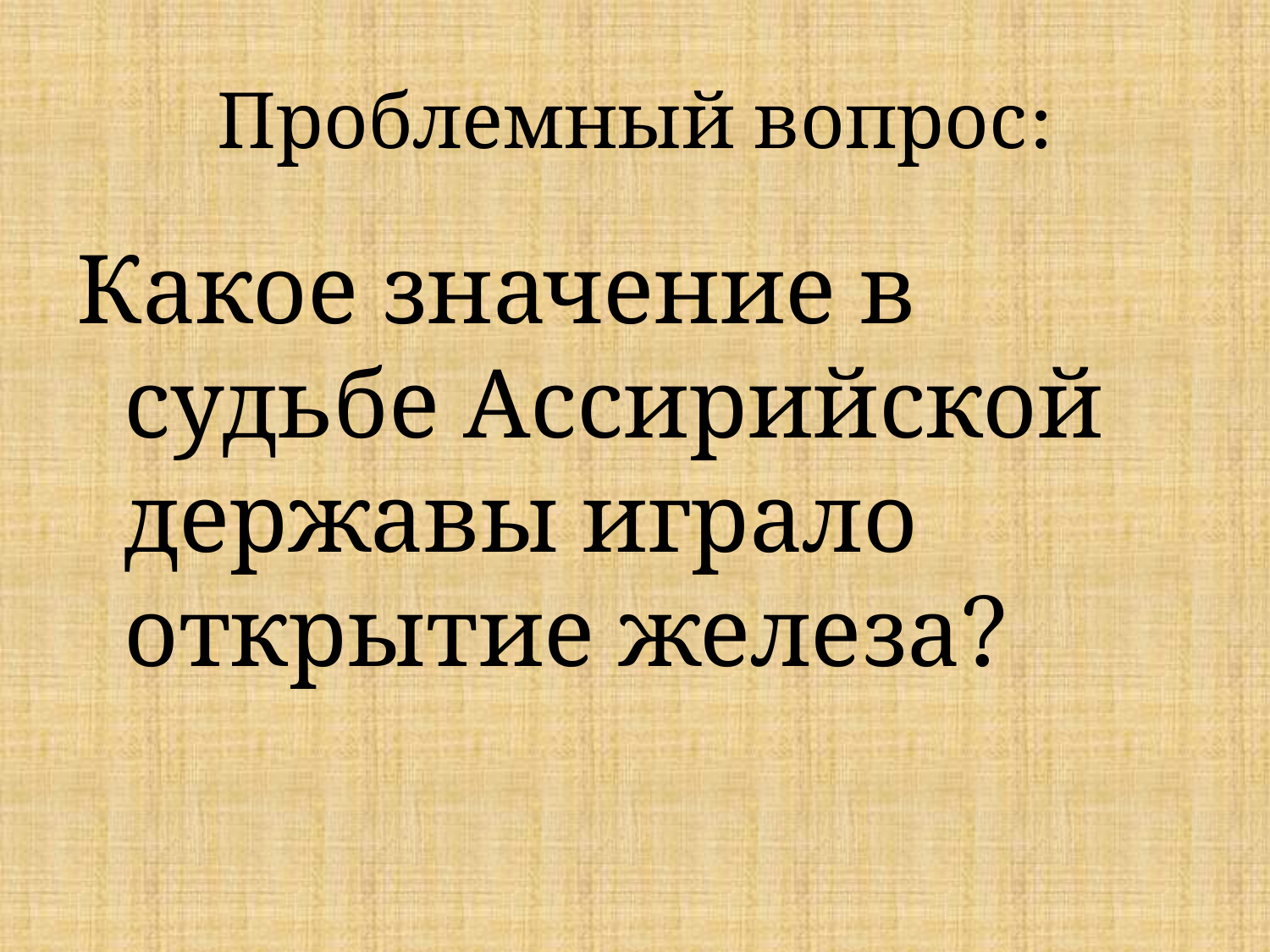

# Проблемный вопрос:
Какое значение в судьбе Ассирийской державы играло открытие железа?